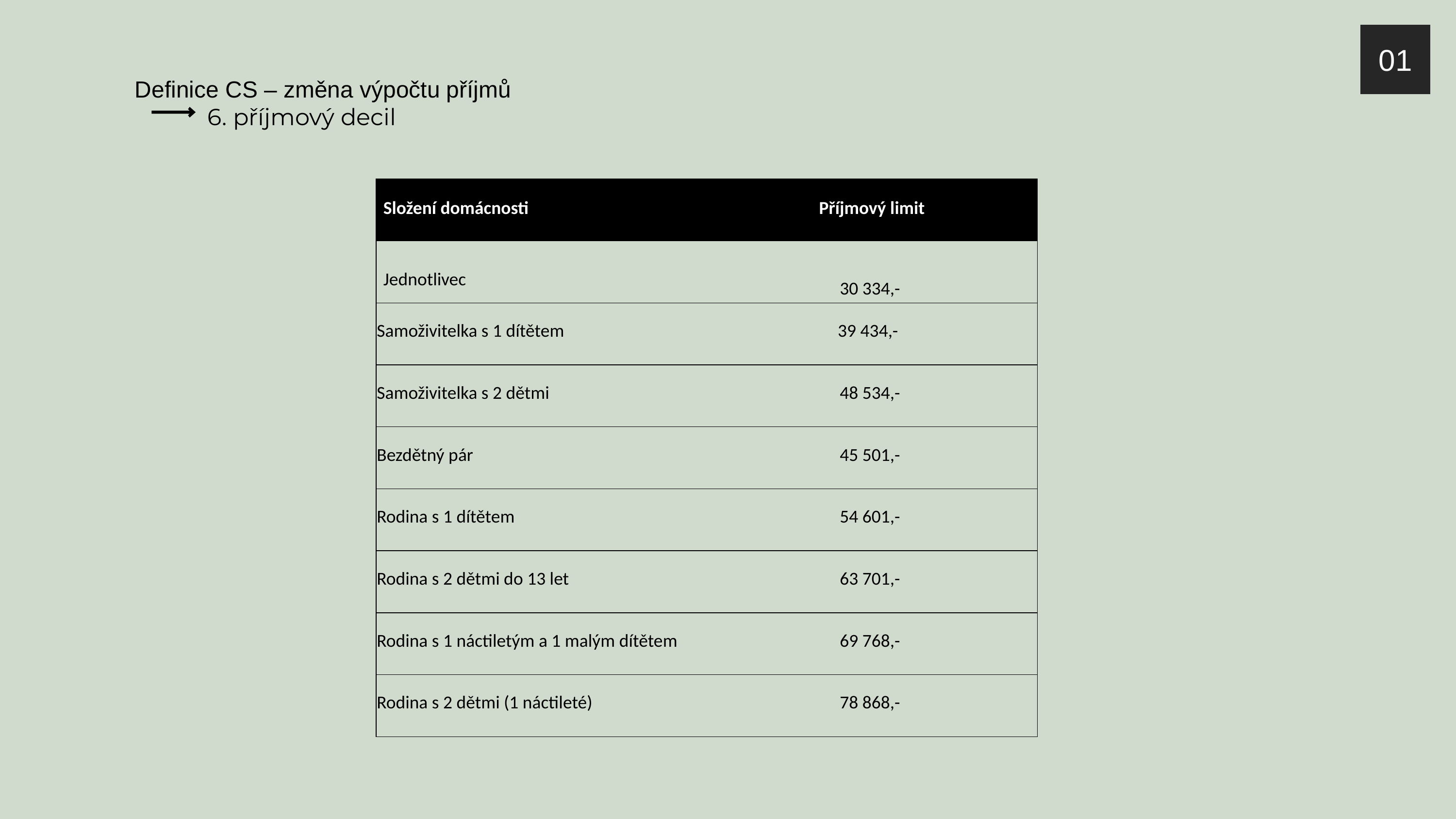

01

Definice CS – změna výpočtu příjmů
	6. příjmový decil

| Složení domácnosti | Příjmový limit |
| --- | --- |
| Jednotlivec | 30 334,- |
| Samoživitelka s 1 dítětem | 39 434,- |
| Samoživitelka s 2 dětmi | 48 534,- |
| Bezdětný pár | 45 501,- |
| Rodina s 1 dítětem | 54 601,- |
| Rodina s 2 dětmi do 13 let | 63 701,- |
| Rodina s 1 náctiletým a 1 malým dítětem | 69 768,- |
| Rodina s 2 dětmi (1 náctileté) | 78 868,- |